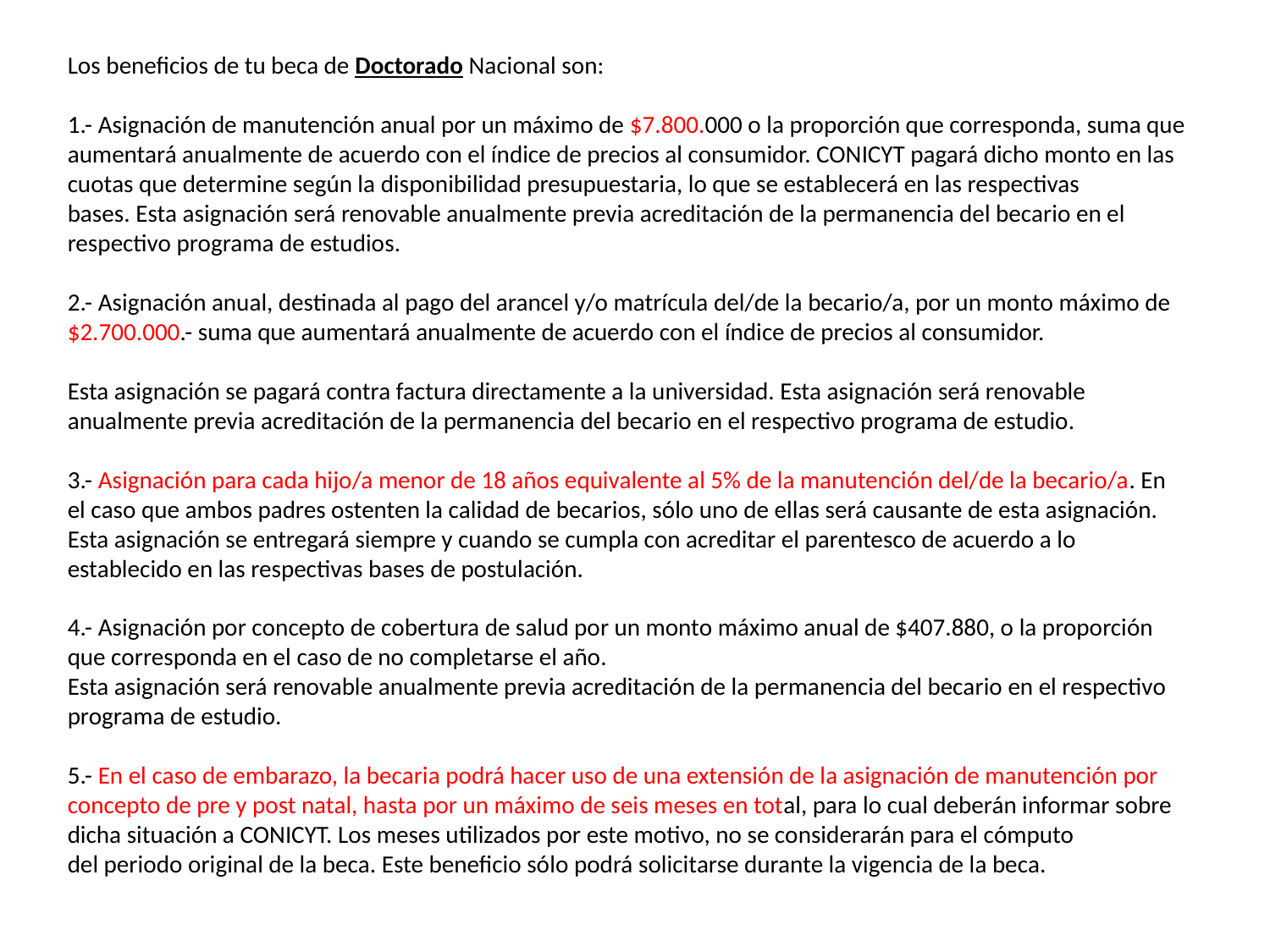

Los beneficios de tu beca de Doctorado Nacional son:

1.- Asignación de manutención anual por un máximo de $7.800.000 o la proporción que corresponda, suma que aumentará anualmente de acuerdo con el índice de precios al consumidor. CONICYT pagará dicho monto en las cuotas que determine según la disponibilidad presupuestaria, lo que se establecerá en las respectivas
bases. Esta asignación será renovable anualmente previa acreditación de la permanencia del becario en el respectivo programa de estudios.

2.- Asignación anual, destinada al pago del arancel y/o matrícula del/de la becario/a, por un monto máximo de $2.700.000.- suma que aumentará anualmente de acuerdo con el índice de precios al consumidor.

Esta asignación se pagará contra factura directamente a la universidad. Esta asignación será renovable anualmente previa acreditación de la permanencia del becario en el respectivo programa de estudio.

3.- Asignación para cada hijo/a menor de 18 años equivalente al 5% de la manutención del/de la becario/a. En el caso que ambos padres ostenten la calidad de becarios, sólo uno de ellas será causante de esta asignación. Esta asignación se entregará siempre y cuando se cumpla con acreditar el parentesco de acuerdo a lo establecido en las respectivas bases de postulación.

4.- Asignación por concepto de cobertura de salud por un monto máximo anual de $407.880, o la proporción que corresponda en el caso de no completarse el año.
Esta asignación será renovable anualmente previa acreditación de la permanencia del becario en el respectivo programa de estudio.

5.- En el caso de embarazo, la becaria podrá hacer uso de una extensión de la asignación de manutención por concepto de pre y post natal, hasta por un máximo de seis meses en total, para lo cual deberán informar sobre dicha situación a CONICYT. Los meses utilizados por este motivo, no se considerarán para el cómputo
del periodo original de la beca. Este beneficio sólo podrá solicitarse durante la vigencia de la beca.